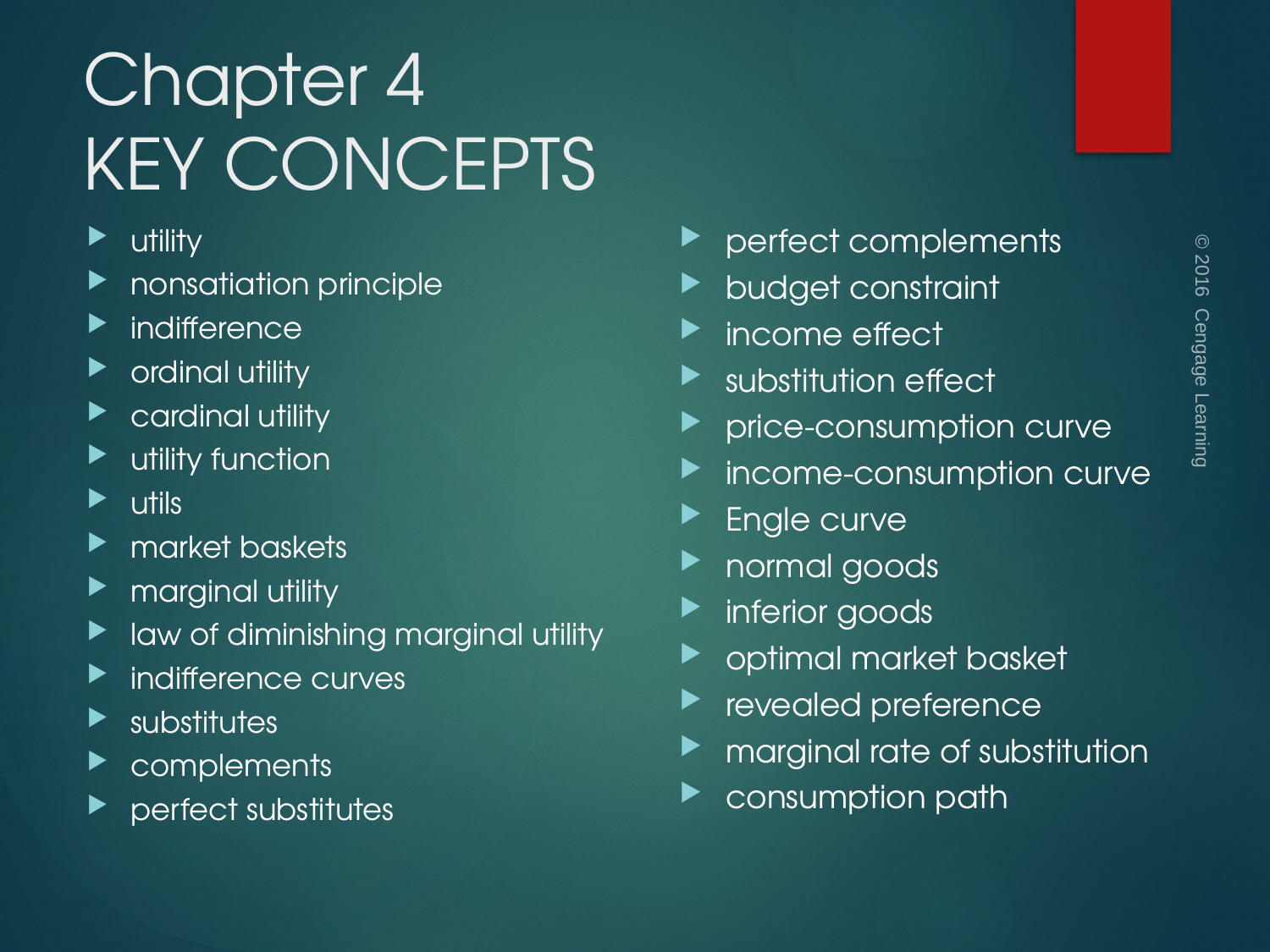

# Chapter 4 KEY CONCEPTS
utility
nonsatiation principle
indifference
ordinal utility
cardinal utility
utility function
utils
market baskets
marginal utility
law of diminishing marginal utility
indifference curves
substitutes
complements
perfect substitutes
perfect complements
budget constraint
income effect
substitution effect
price-consumption curve
income-consumption curve
Engle curve
normal goods
inferior goods
optimal market basket
revealed preference
marginal rate of substitution
consumption path
© 2016  Cengage Learning